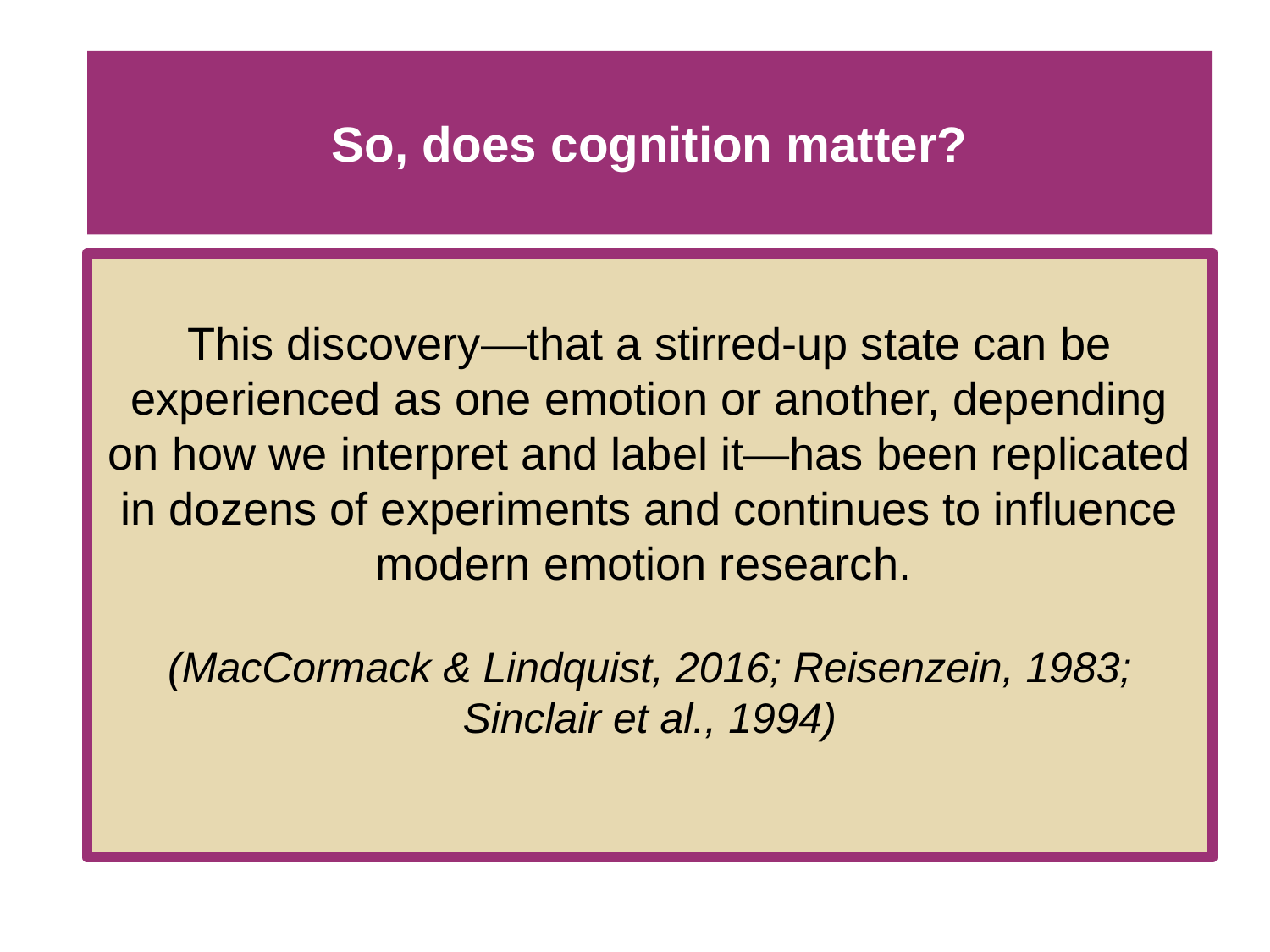

# So, does cognition matter?
This discovery—that a stirred-up state can be experienced as one emotion or another, depending on how we interpret and label it—has been replicated in dozens of experiments and continues to influence modern emotion research.

(MacCormack & Lindquist, 2016; Reisenzein, 1983; Sinclair et al., 1994)